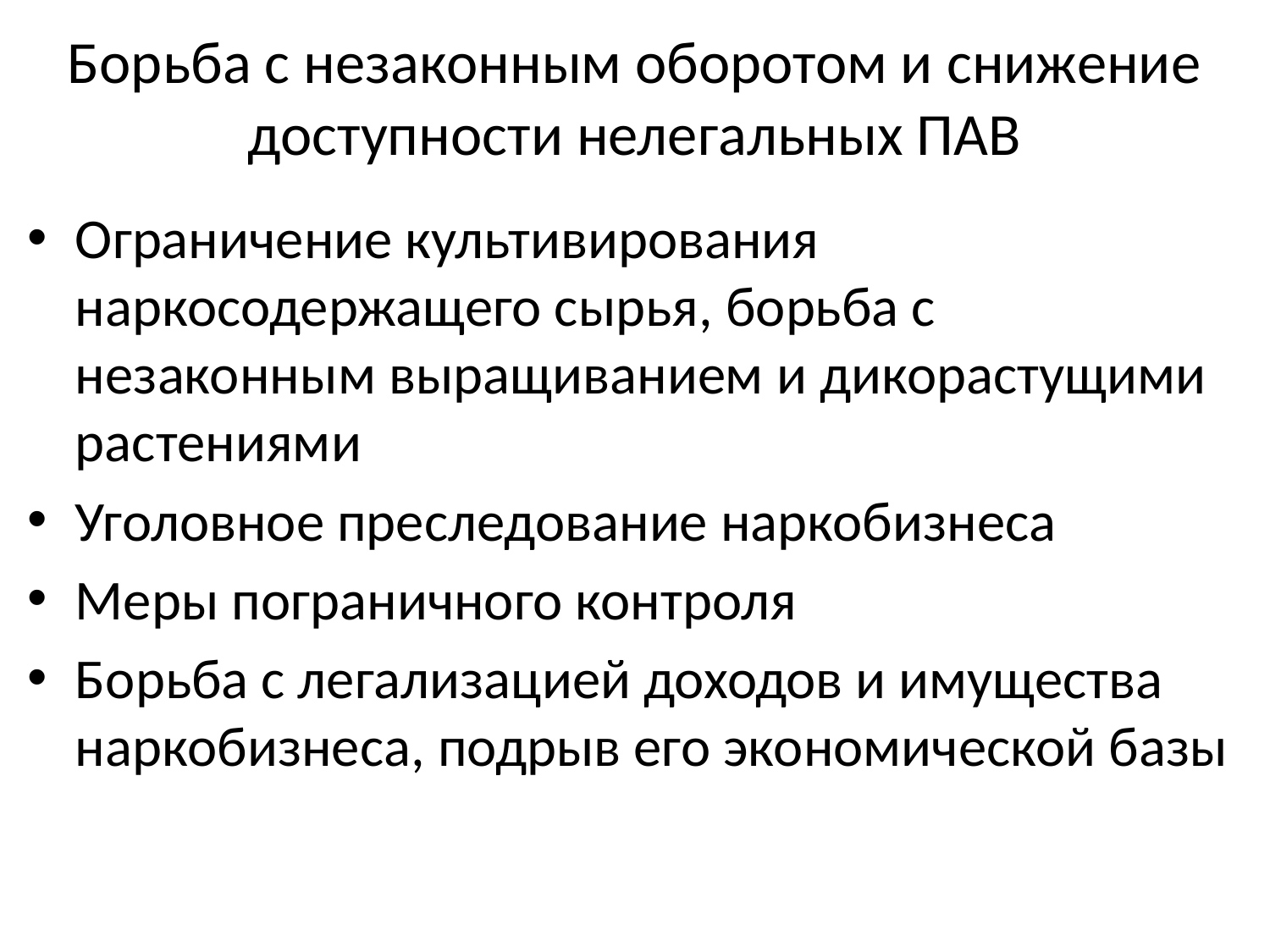

# Борьба с незаконным оборотом и снижение доступности нелегальных ПАВ
Ограничение культивирования наркосодержащего сырья, борьба с незаконным выращиванием и дикорастущими растениями
Уголовное преследование наркобизнеса
Меры пограничного контроля
Борьба с легализацией доходов и имущества наркобизнеса, подрыв его экономической базы